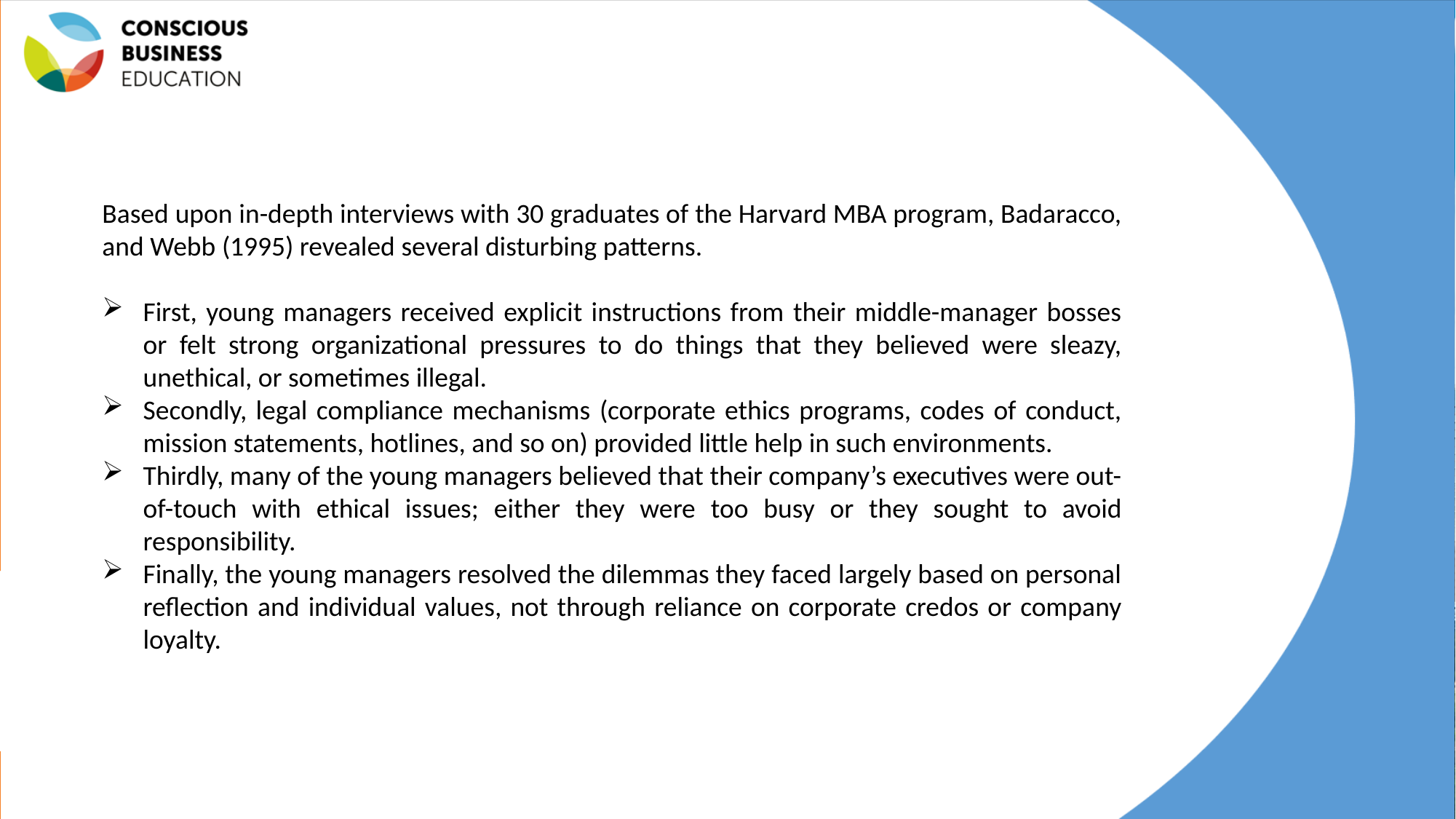

Based upon in-depth interviews with 30 graduates of the Harvard MBA program, Badaracco, and Webb (1995) revealed several disturbing patterns.

First, young managers received explicit instructions from their middle-manager bosses or felt strong organizational pressures to do things that they believed were sleazy, unethical, or sometimes illegal.
Secondly, legal compliance mechanisms (corporate ethics programs, codes of conduct, mission statements, hotlines, and so on) provided little help in such environments.
Thirdly, many of the young managers believed that their company’s executives were out-of-touch with ethical issues; either they were too busy or they sought to avoid responsibility.
Finally, the young managers resolved the dilemmas they faced largely based on personal reflection and individual values, not through reliance on corporate credos or company loyalty.